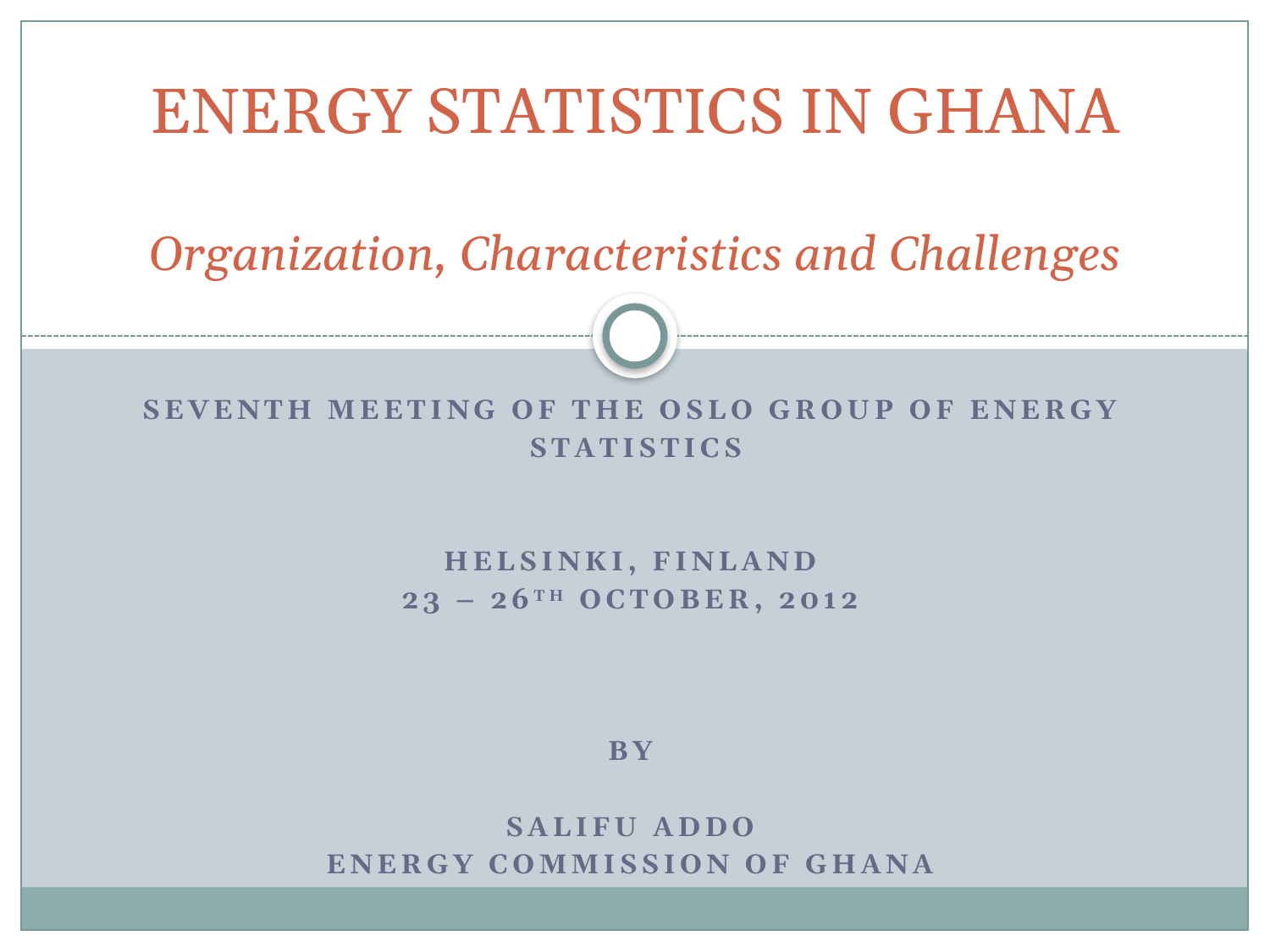

# ENERGY STATISTICS IN GHANA Organization, Characteristics and Challenges
SEVENTH MEETING OF THE OSLO GROUP OF ENERGY
 STATISTICS

HELSINKI, FINLAND
23 – 26TH OCTOBER, 2012

BY

SALIFU ADDO
ENERGY COMMISSION OF GHANA